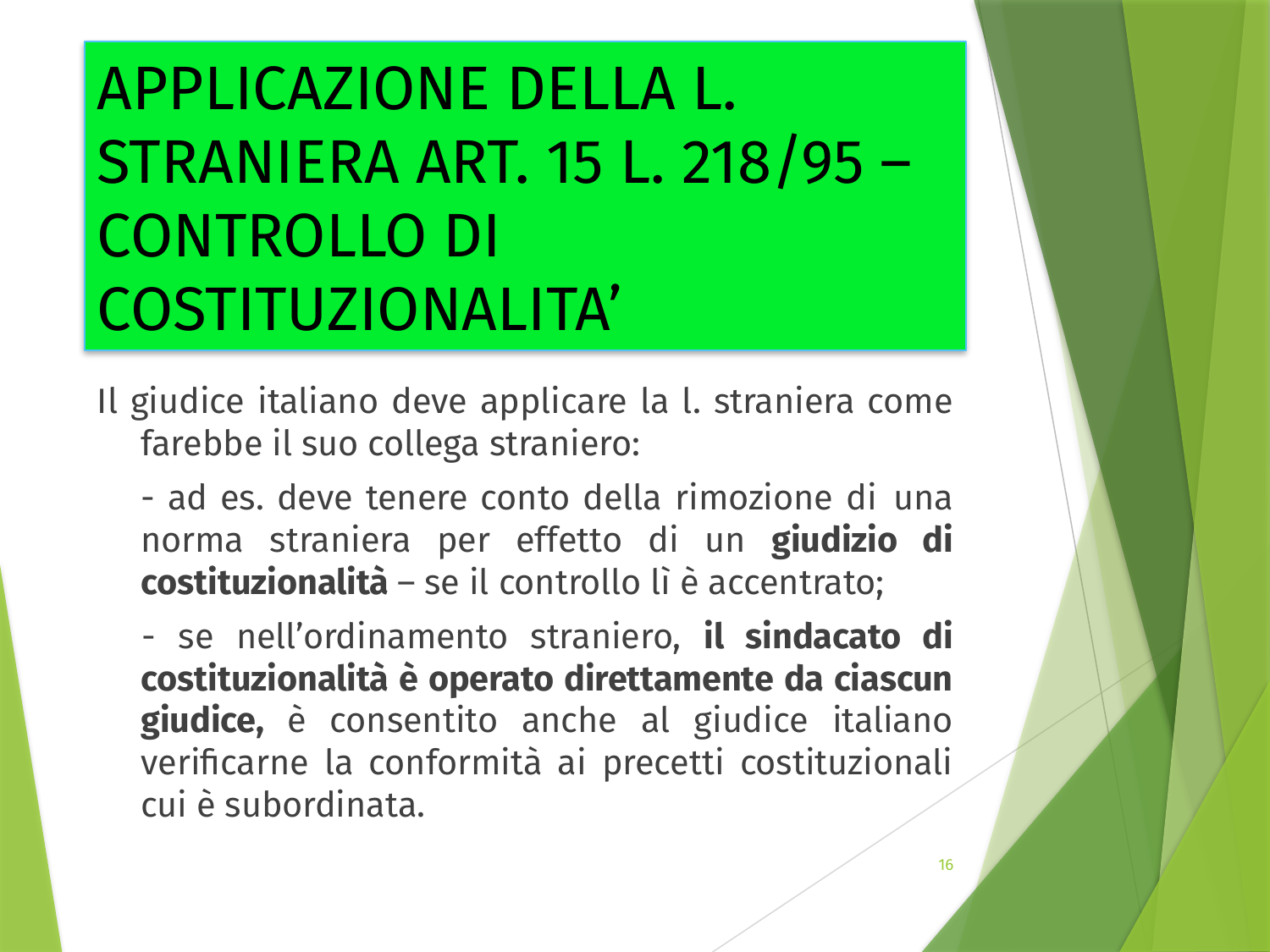

# APPLICAZIONE DELLA L. STRANIERA ART. 15 L. 218/95 – CONTROLLO DI COSTITUZIONALITA’
Il giudice italiano deve applicare la l. straniera come farebbe il suo collega straniero:
	- ad es. deve tenere conto della rimozione di 	una norma straniera per effetto di un giudizio di costituzionalità – se il controllo lì è accentrato;
  - se nell’ordinamento straniero, il sindacato di costituzionalità è operato direttamente da ciascun giudice, è consentito anche al giudice italiano verificarne la conformità ai precetti costituzionali cui è subordinata.
16